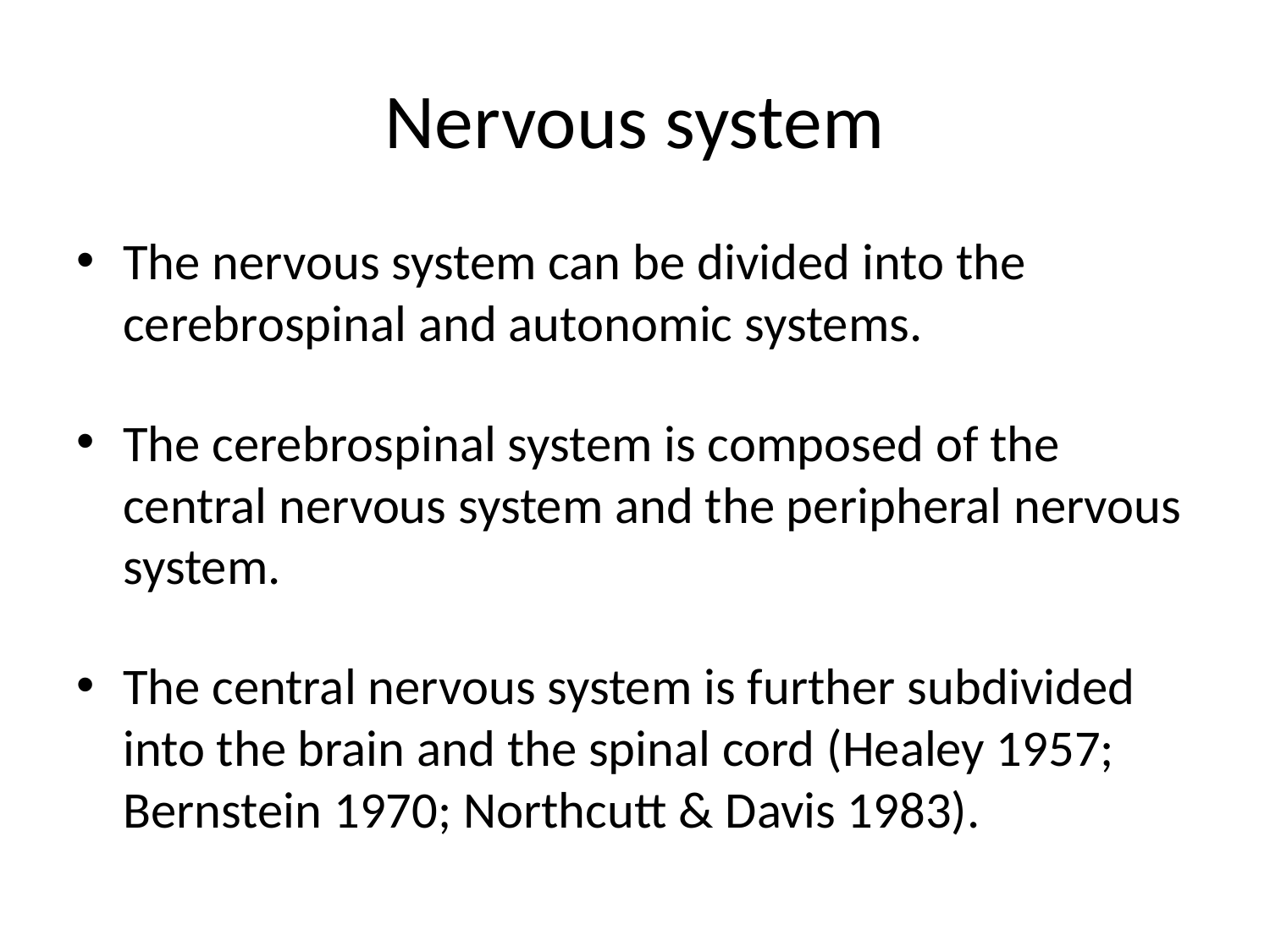

# Nervous system
The nervous system can be divided into the cerebrospinal and autonomic systems.
The cerebrospinal system is composed of the central nervous system and the peripheral nervous system.
The central nervous system is further subdivided into the brain and the spinal cord (Healey 1957; Bernstein 1970; Northcutt & Davis 1983).